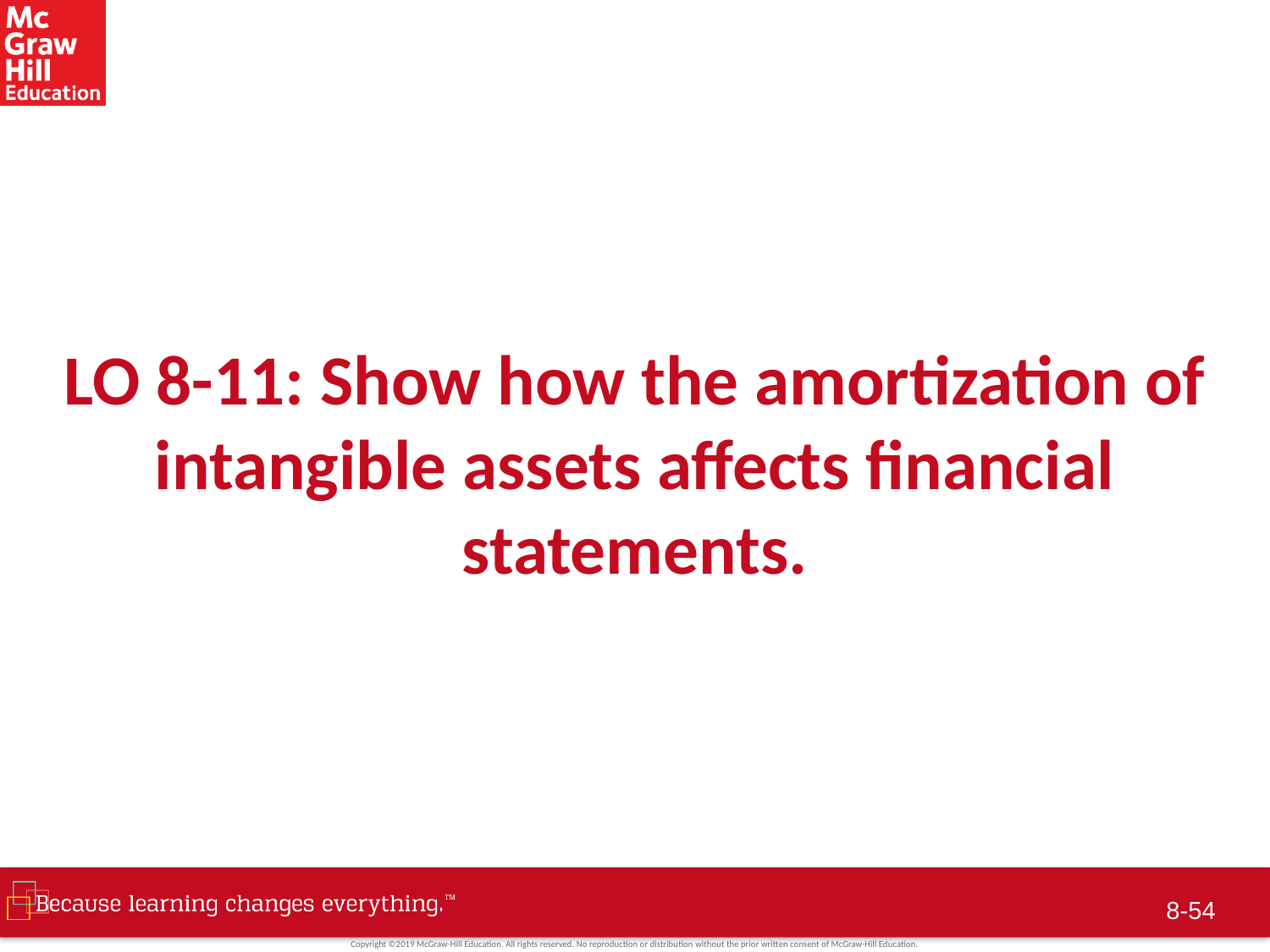

# LO 8-11: Show how the amortization of intangible assets affects financial statements.
8-54